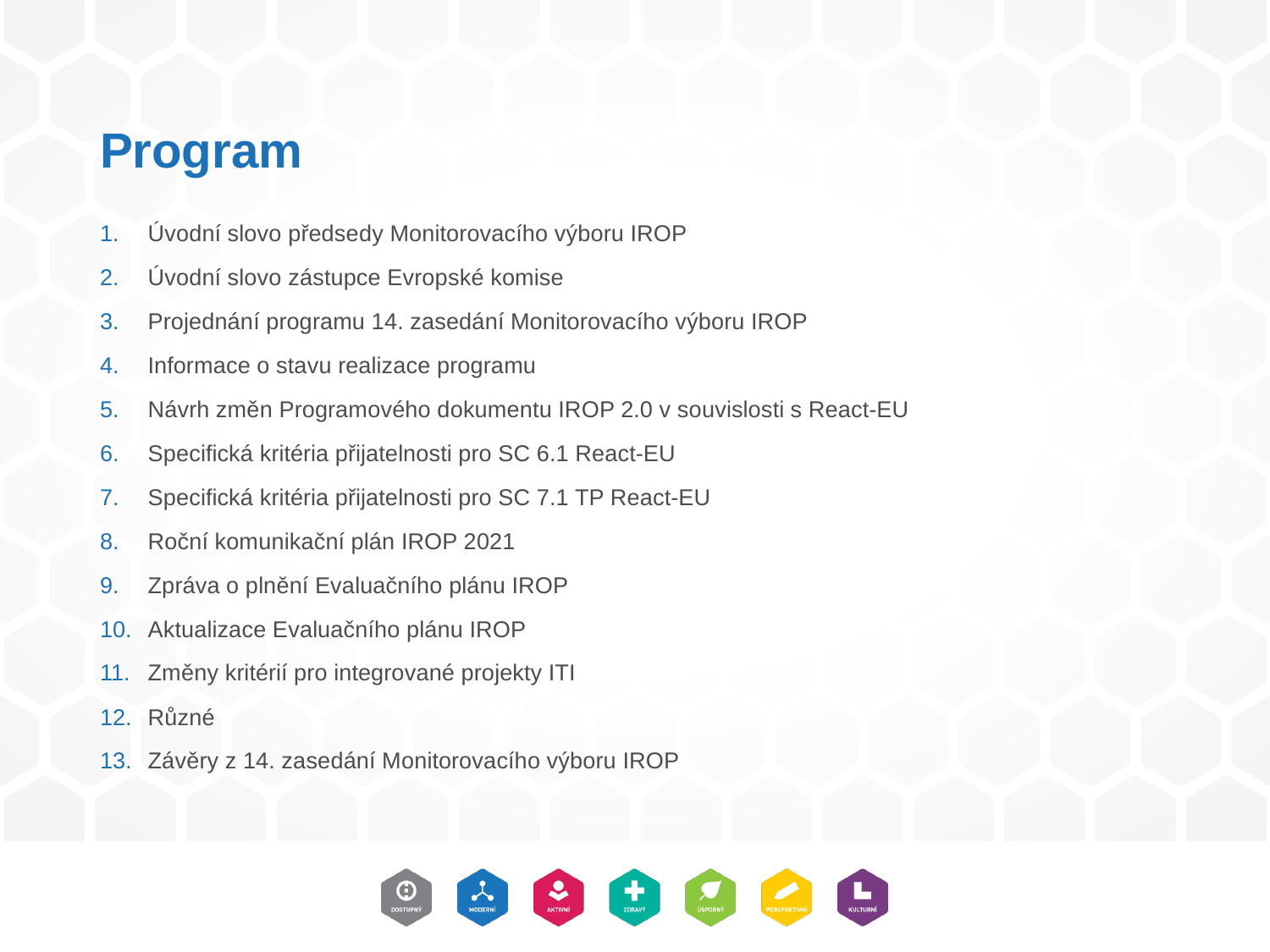

# Program
Úvodní slovo předsedy Monitorovacího výboru IROP
Úvodní slovo zástupce Evropské komise
Projednání programu 14. zasedání Monitorovacího výboru IROP
Informace o stavu realizace programu
Návrh změn Programového dokumentu IROP 2.0 v souvislosti s React-EU
Specifická kritéria přijatelnosti pro SC 6.1 React-EU
Specifická kritéria přijatelnosti pro SC 7.1 TP React-EU
Roční komunikační plán IROP 2021
Zpráva o plnění Evaluačního plánu IROP
Aktualizace Evaluačního plánu IROP
Změny kritérií pro integrované projekty ITI
Různé
Závěry z 14. zasedání Monitorovacího výboru IROP